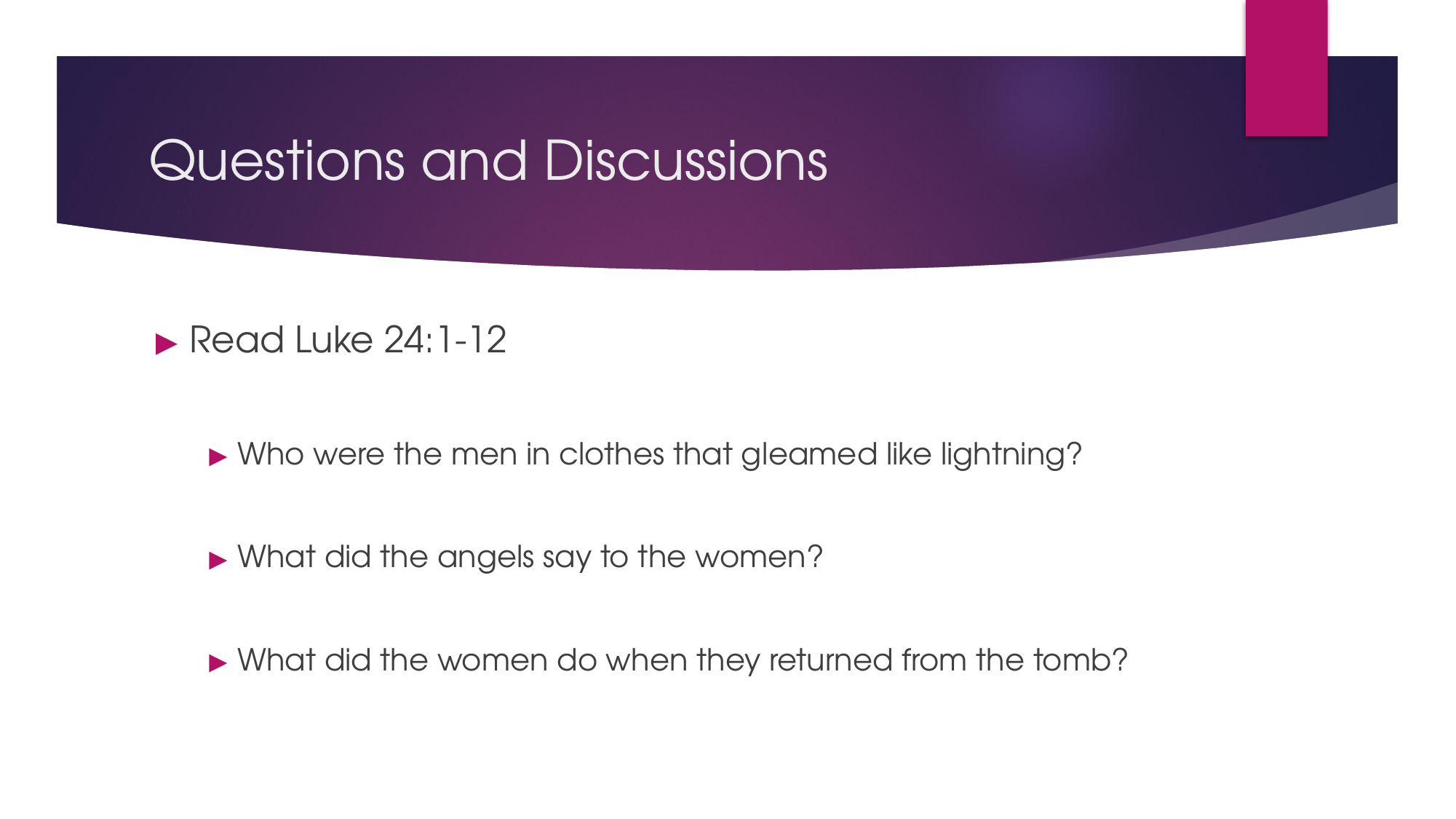

# Questions and Discussions
Read Luke 24:1-12

Who were the men in clothes that gleamed like lightning?

What did the angels say to the women?

What did the women do when they returned from the tomb?